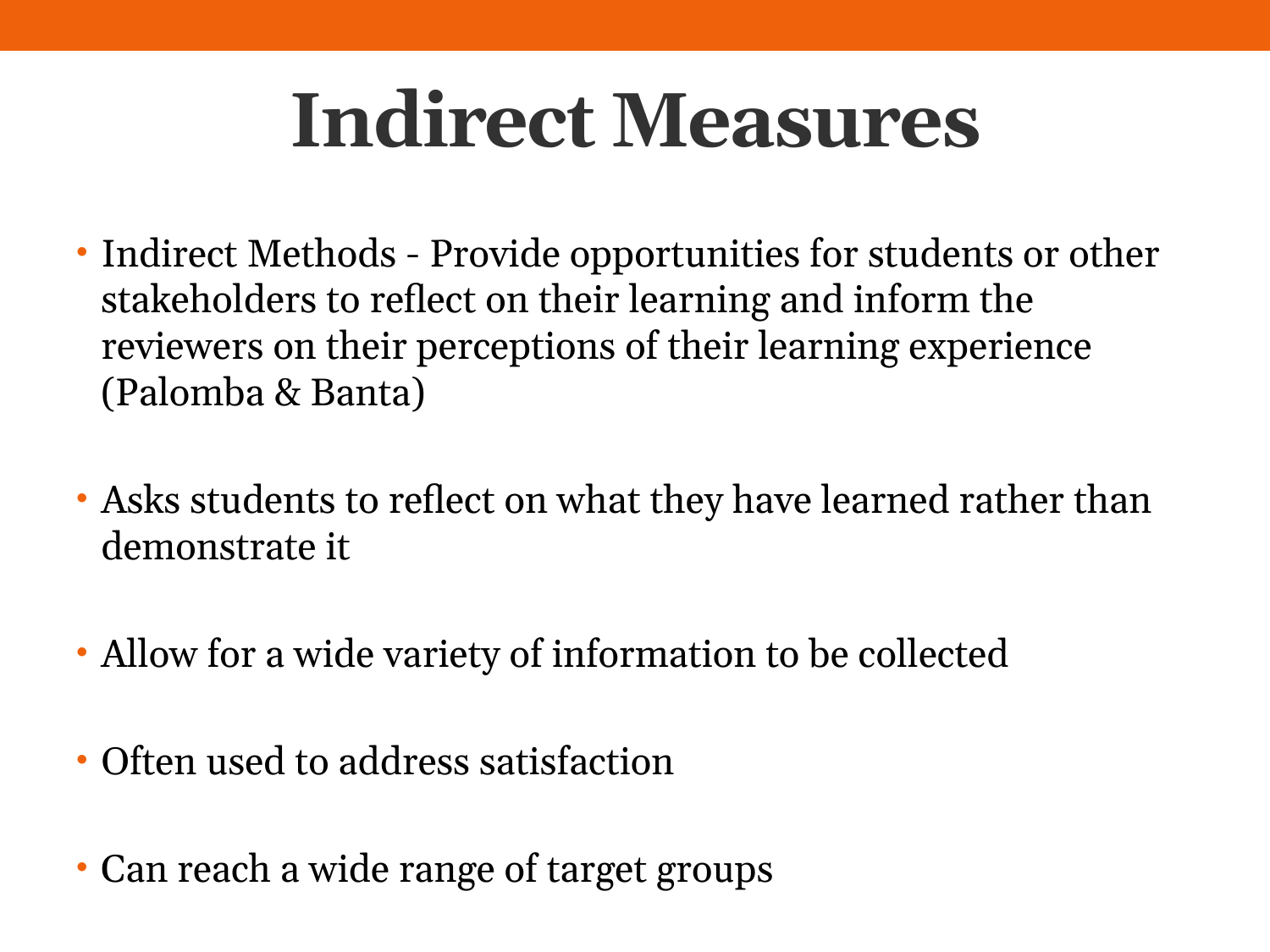

# Indirect Measures
Indirect Methods - Provide opportunities for students or other stakeholders to reflect on their learning and inform the reviewers on their perceptions of their learning experience (Palomba & Banta)

Asks students to reflect on what they have learned rather than demonstrate it

Allow for a wide variety of information to be collected

Often used to address satisfaction

Can reach a wide range of target groups